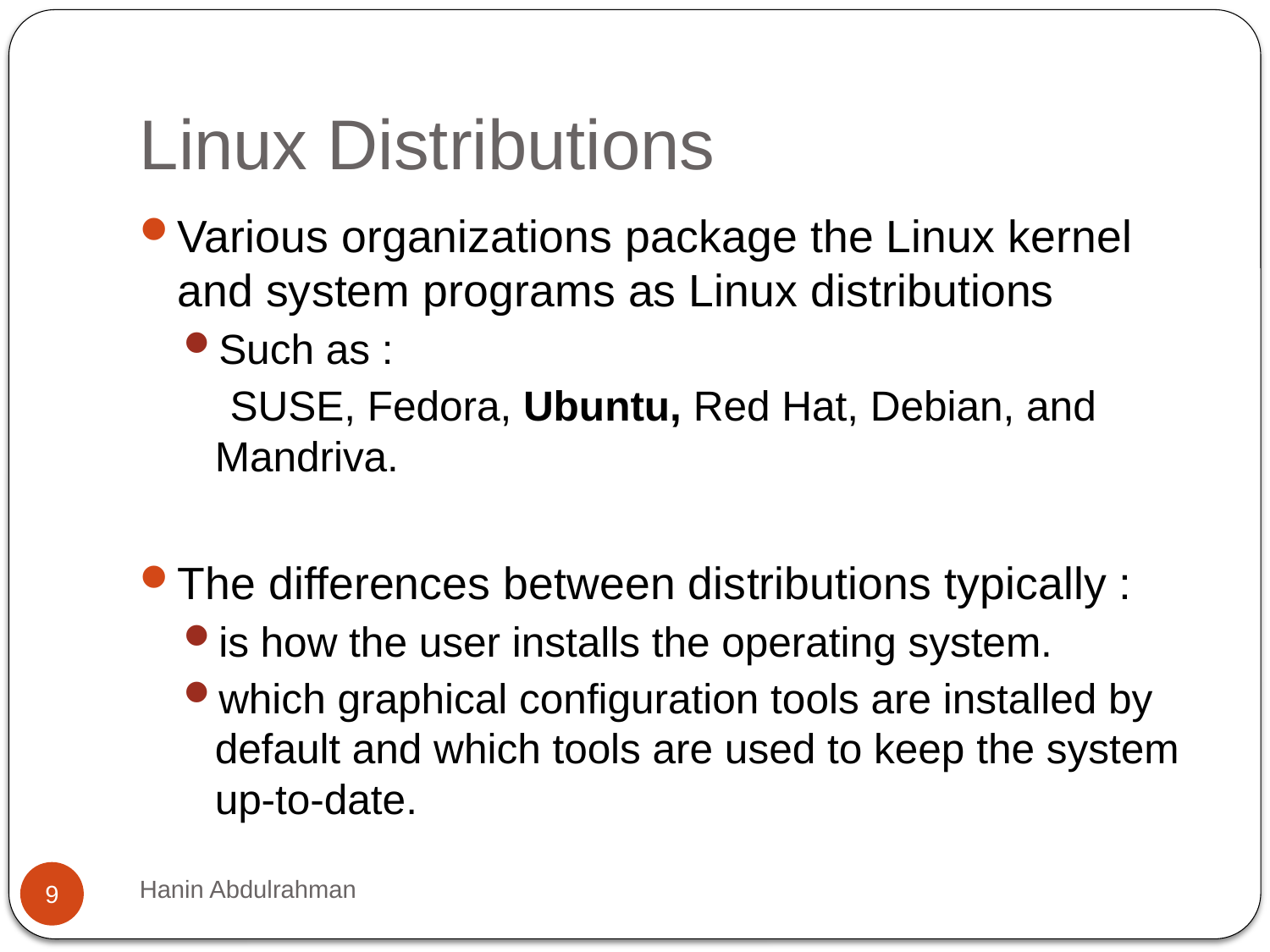

# Linux Distributions
Various organizations package the Linux kernel and system programs as Linux distributions
Such as :
    SUSE, Fedora, Ubuntu, Red Hat, Debian, and Mandriva.

The differences between distributions typically :
is how the user installs the operating system.
which graphical configuration tools are installed by default and which tools are used to keep the system up-to-date.
Hanin Abdulrahman
9